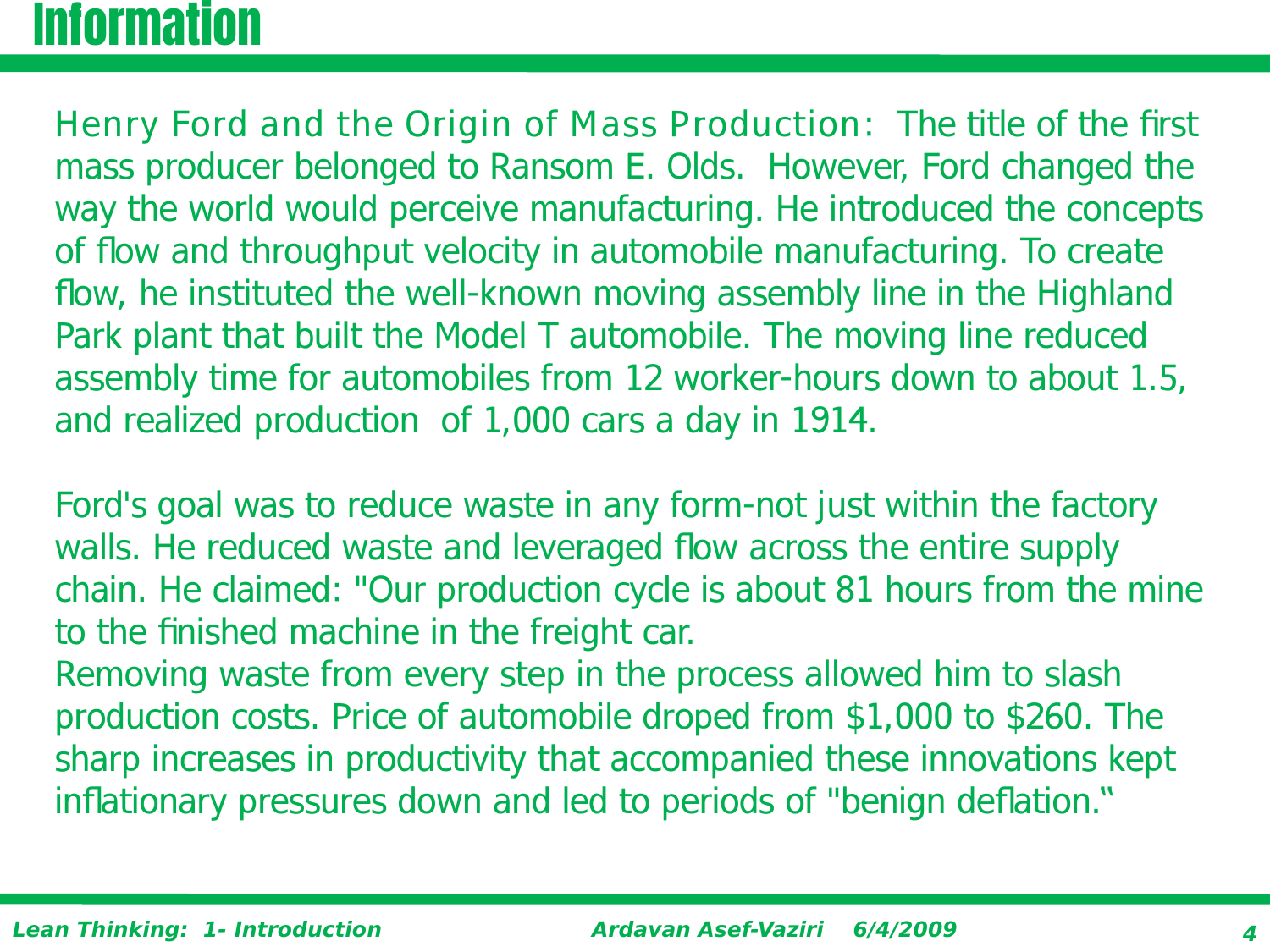

# Henry Ford and the Origin of Mass Production:  The title of the first mass producer belonged to Ransom E. Olds.  However, Ford changed the way the world would perceive manufacturing. He introduced the concepts of flow and throughput velocity in automobile manufacturing. To create flow, he instituted the well-known moving assembly line in the Highland Park plant that built the Model T automobile. The moving line reduced assembly time for automobiles from 12 worker-hours down to about 1.5, and realized production  of 1,000 cars a day in 1914. Ford's goal was to reduce waste in any form-not just within the factory walls. He reduced waste and leveraged flow across the entire supply chain. He claimed: "Our production cycle is about 81 hours from the mine to the finished machine in the freight car. Removing waste from every step in the process allowed him to slash production costs. Price of automobile droped from $1,000 to $260. The sharp increases in productivity that accompanied these innovations kept inflationary pressures down and led to periods of "benign deflation.“